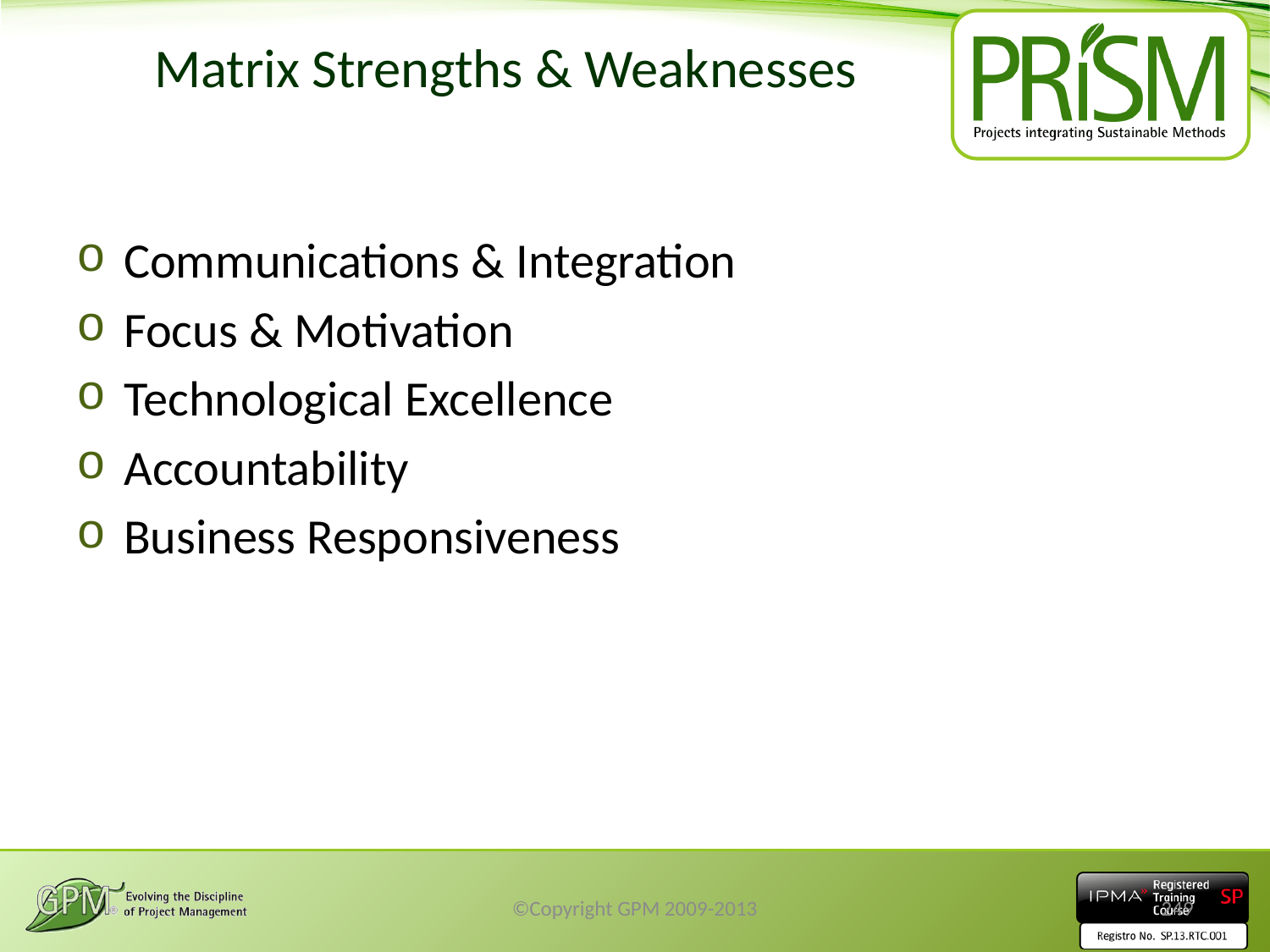

# Matrix Strengths & Weaknesses
Communications & Integration
Focus & Motivation
Technological Excellence
Accountability
Business Responsiveness
©Copyright GPM 2009-2013
249